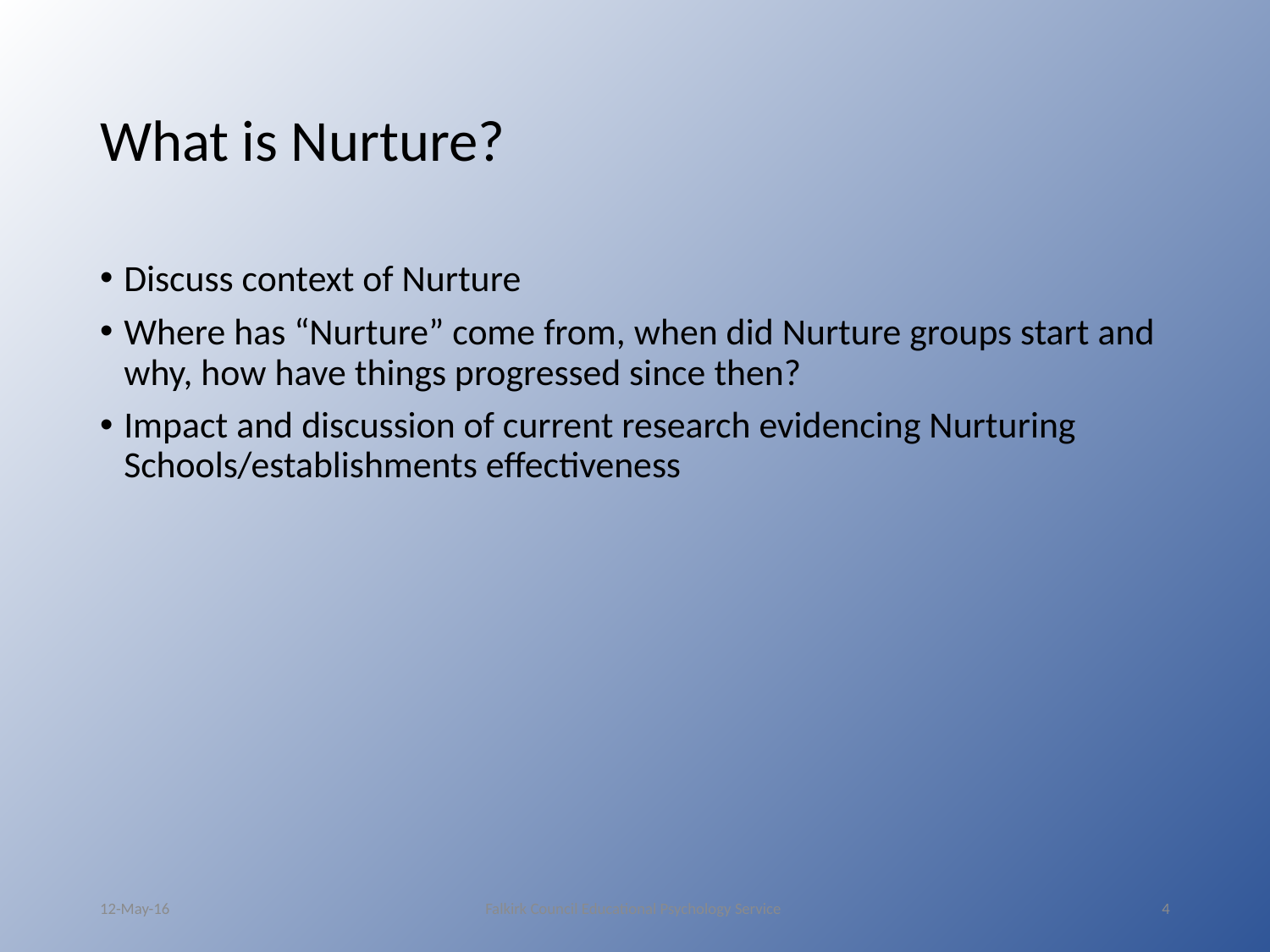

# What is Nurture?
Discuss context of Nurture
Where has “Nurture” come from, when did Nurture groups start and why, how have things progressed since then?
Impact and discussion of current research evidencing Nurturing Schools/establishments effectiveness
12-May-16
Falkirk Council Educational Psychology Service
4